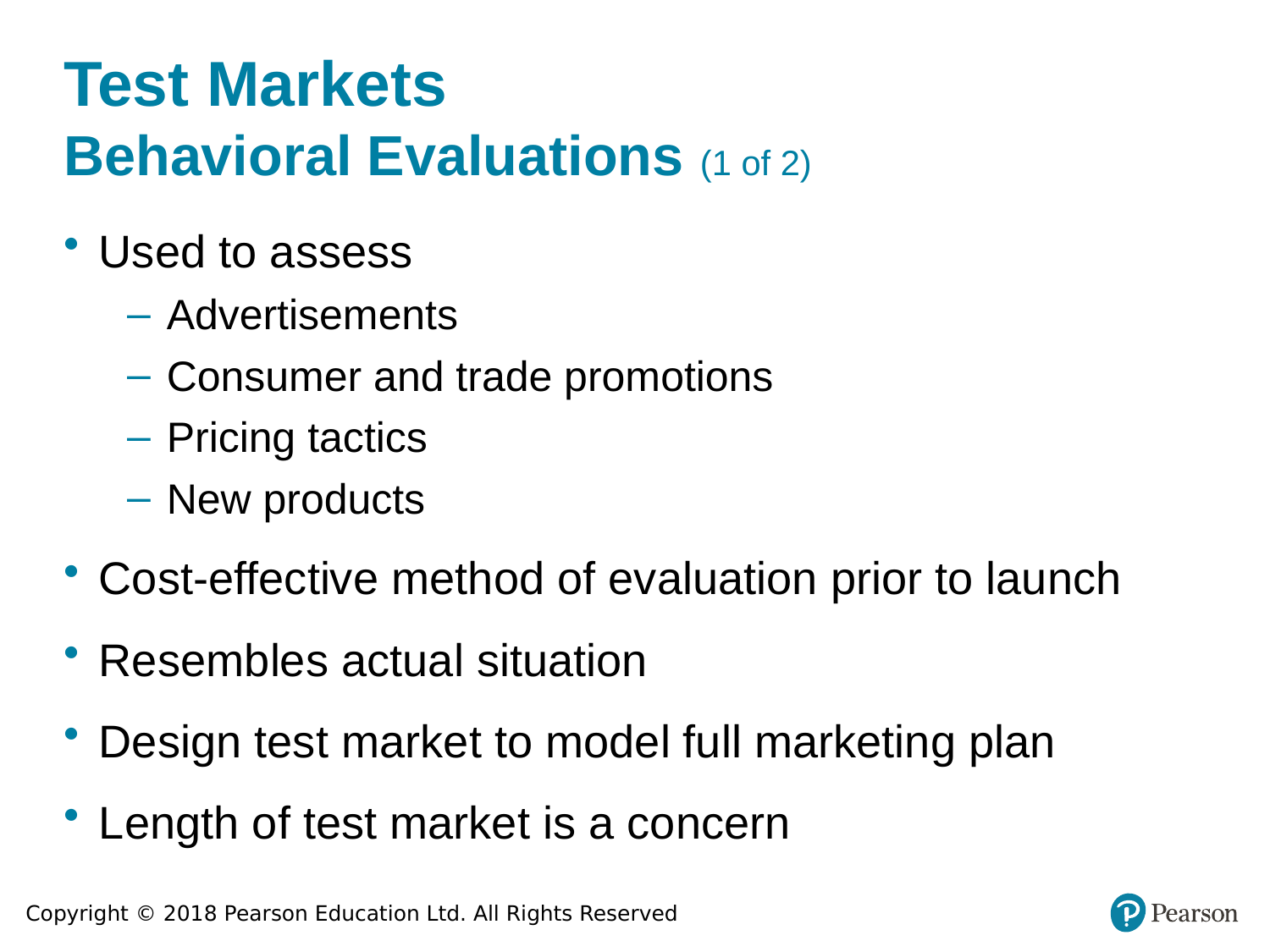

# Test Markets Behavioral Evaluations (1 of 2)
Used to assess
Advertisements
Consumer and trade promotions
Pricing tactics
New products
Cost-effective method of evaluation prior to launch
Resembles actual situation
Design test market to model full marketing plan
Length of test market is a concern